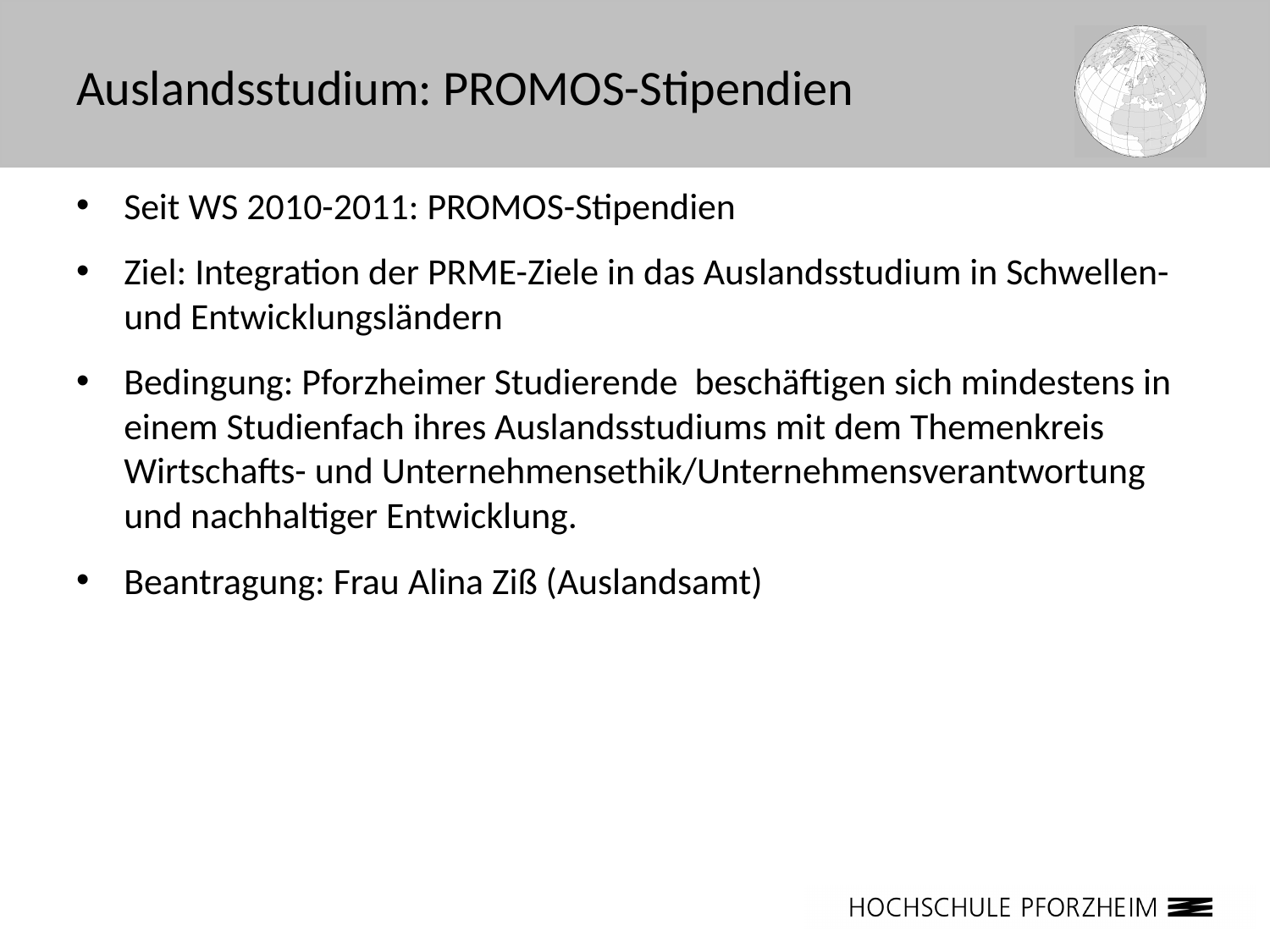

# Auslandsstudium: PROMOS-Stipendien
Seit WS 2010-2011: PROMOS-Stipendien
Ziel: Integration der PRME-Ziele in das Auslandsstudium in Schwellen- und Entwicklungsländern
Bedingung: Pforzheimer Studierende  beschäftigen sich mindestens in einem Studienfach ihres Auslandsstudiums mit dem Themenkreis Wirtschafts- und Unternehmensethik/Unternehmensverantwortung und nachhaltiger Entwicklung.
Beantragung: Frau Alina Ziß (Auslandsamt)